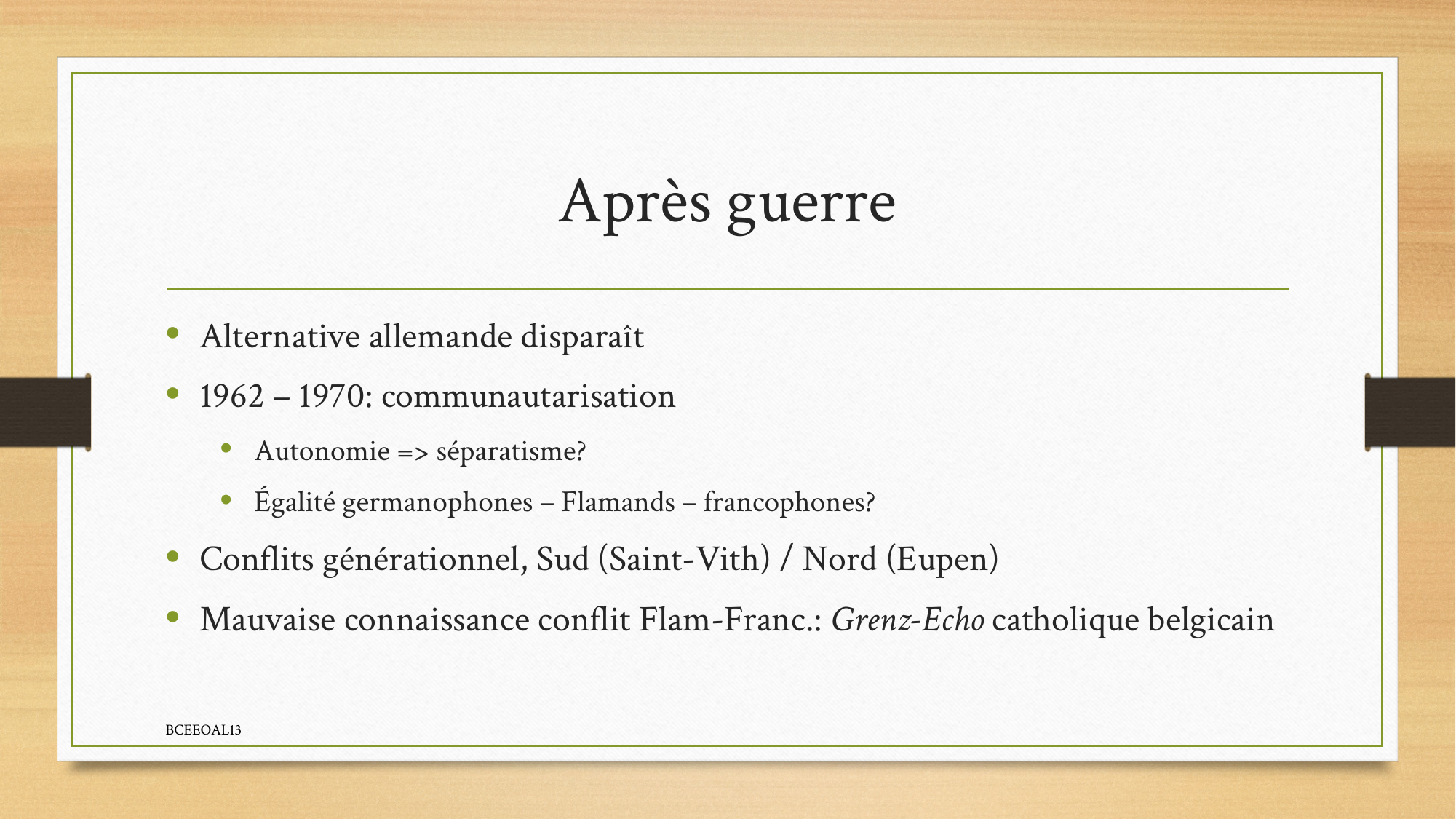

# Après guerre
Alternative allemande disparaît
1962 – 1970: communautarisation
Autonomie => séparatisme?
Égalité germanophones – Flamands – francophones?
Conflits générationnel, Sud (Saint-Vith) / Nord (Eupen)
Mauvaise connaissance conflit Flam-Franc.: Grenz-Echo catholique belgicain
BCEEOAL13